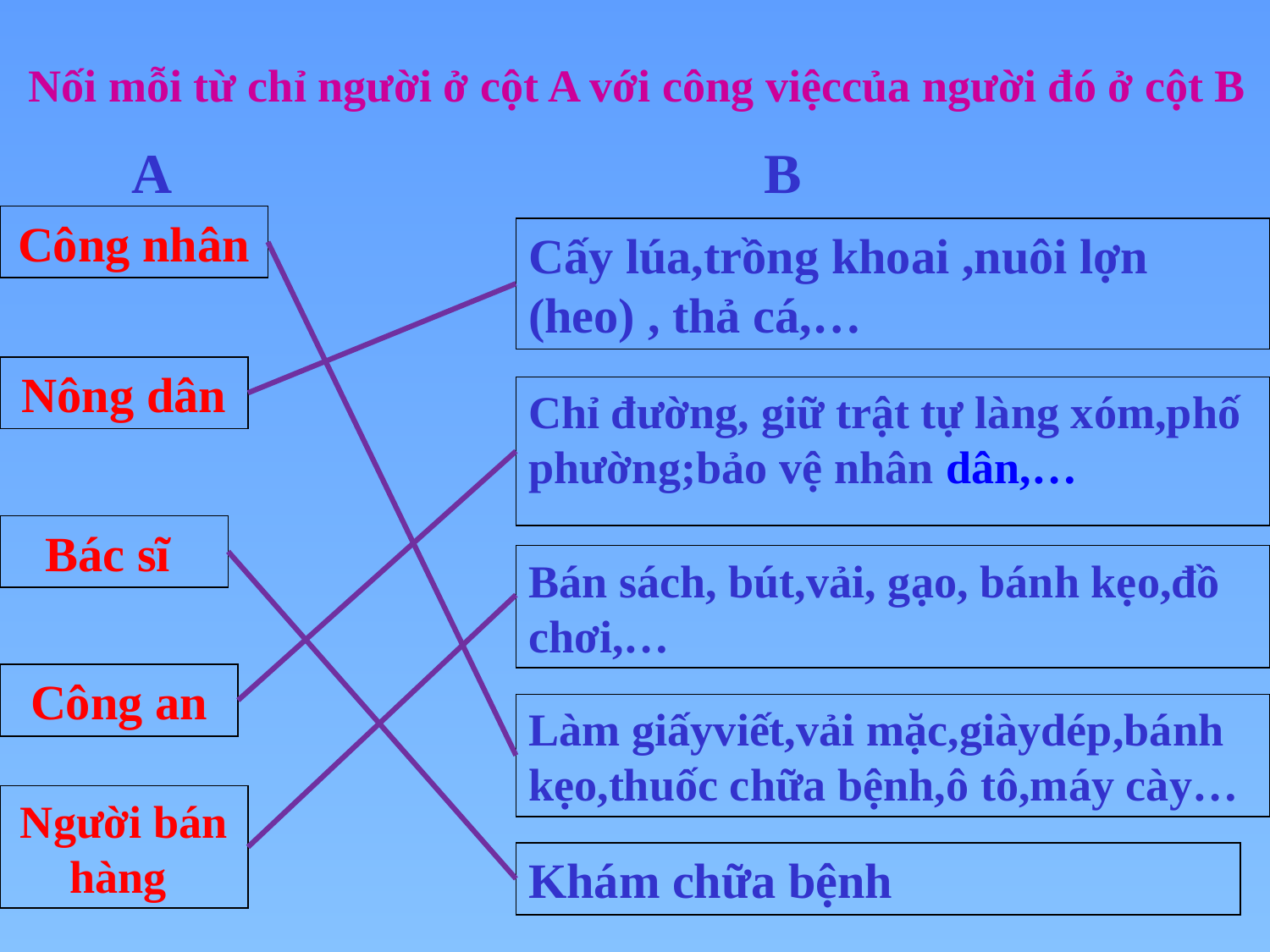

Nối mỗi từ chỉ người ở cột A với công việccủa người đó ở cột B
A                                          B
Công nhân
Cấy lúa,trồng khoai ,nuôi lợn (heo) , thả cá,…
Nông dân
Chỉ đường, giữ trật tự làng xóm,phố phường;bảo vệ nhân dân,…
Bác sĩ
Bán sách, bút,vải, gạo, bánh kẹo,đồ chơi,…
Công an
Làm giấyviết,vải mặc,giàydép,bánh  kẹo,thuốc chữa bệnh,ô tô,máy cày…
Người bán hàng
Khám chữa bệnh